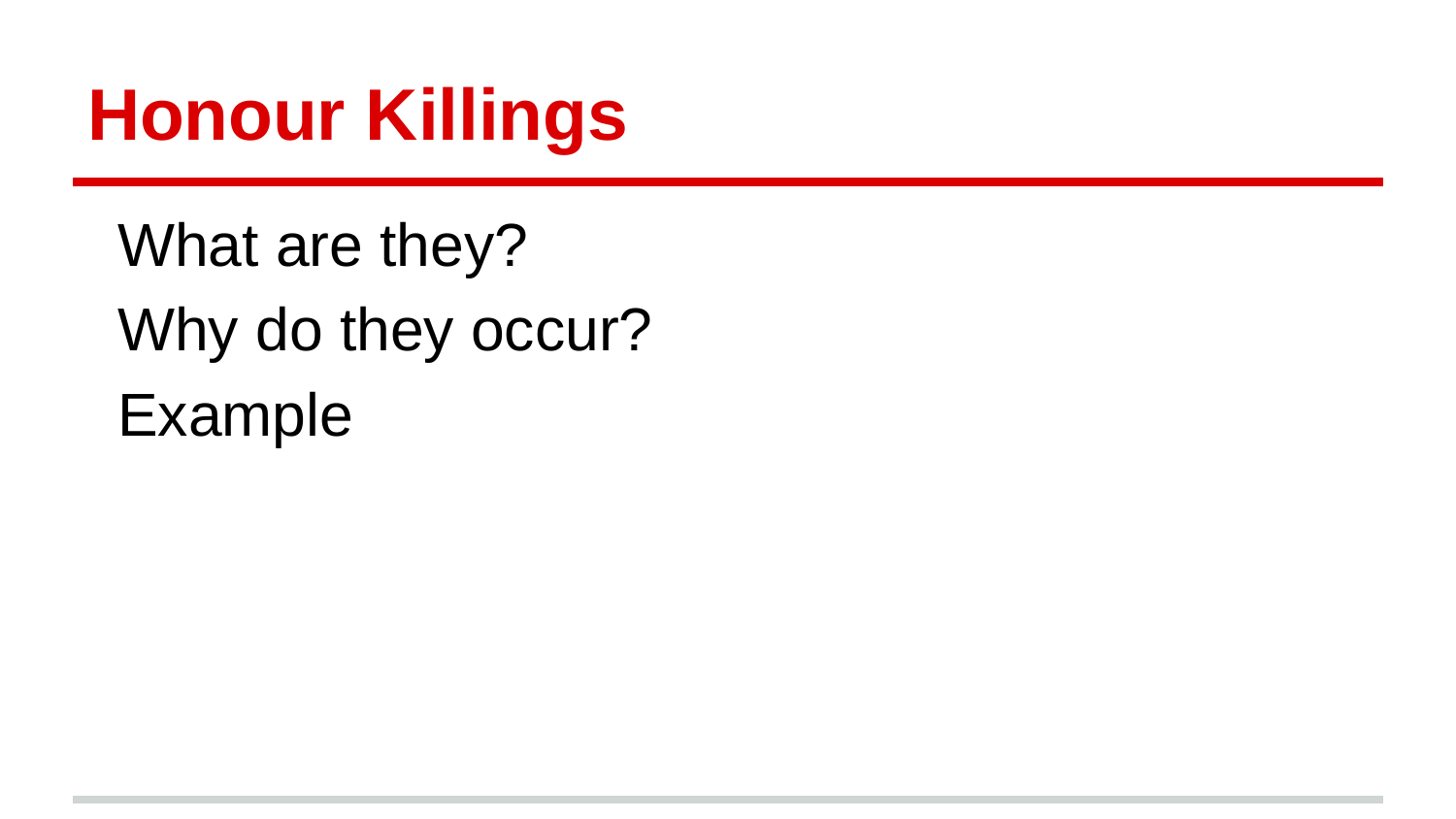

# Honour Killings
What are they?
Why do they occur?
Example